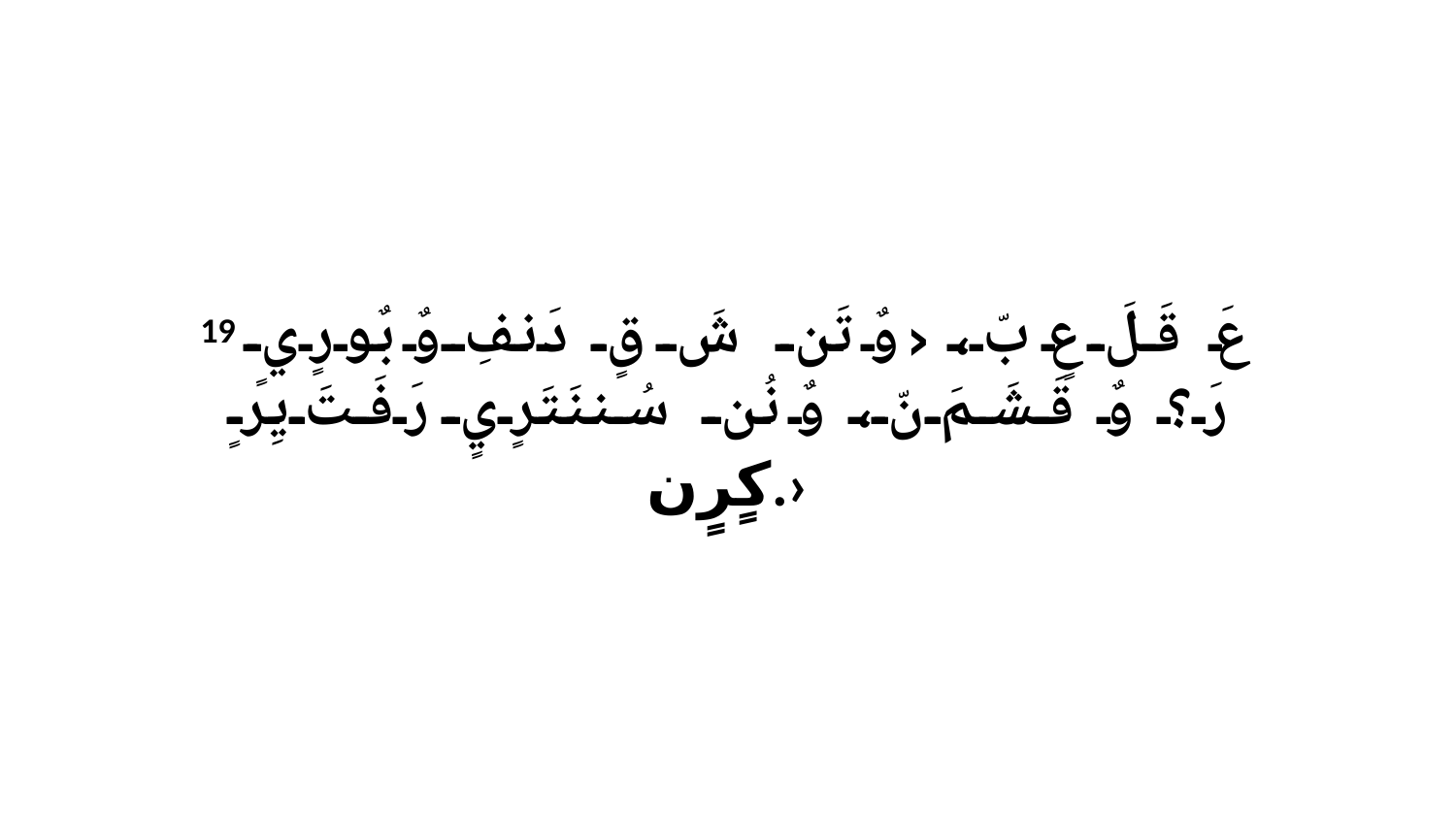

19 عَ قَلَ عٍ بّ، ‹وٌ تَن شَ قٍ دَنفِ وٌ بٌورٍيٍ رَ؟ وٌ قَشَمَ نّ، وٌ نُن سُننَتَرٍيٍ رَفَتَ يِرٍ كٍرٍن.›